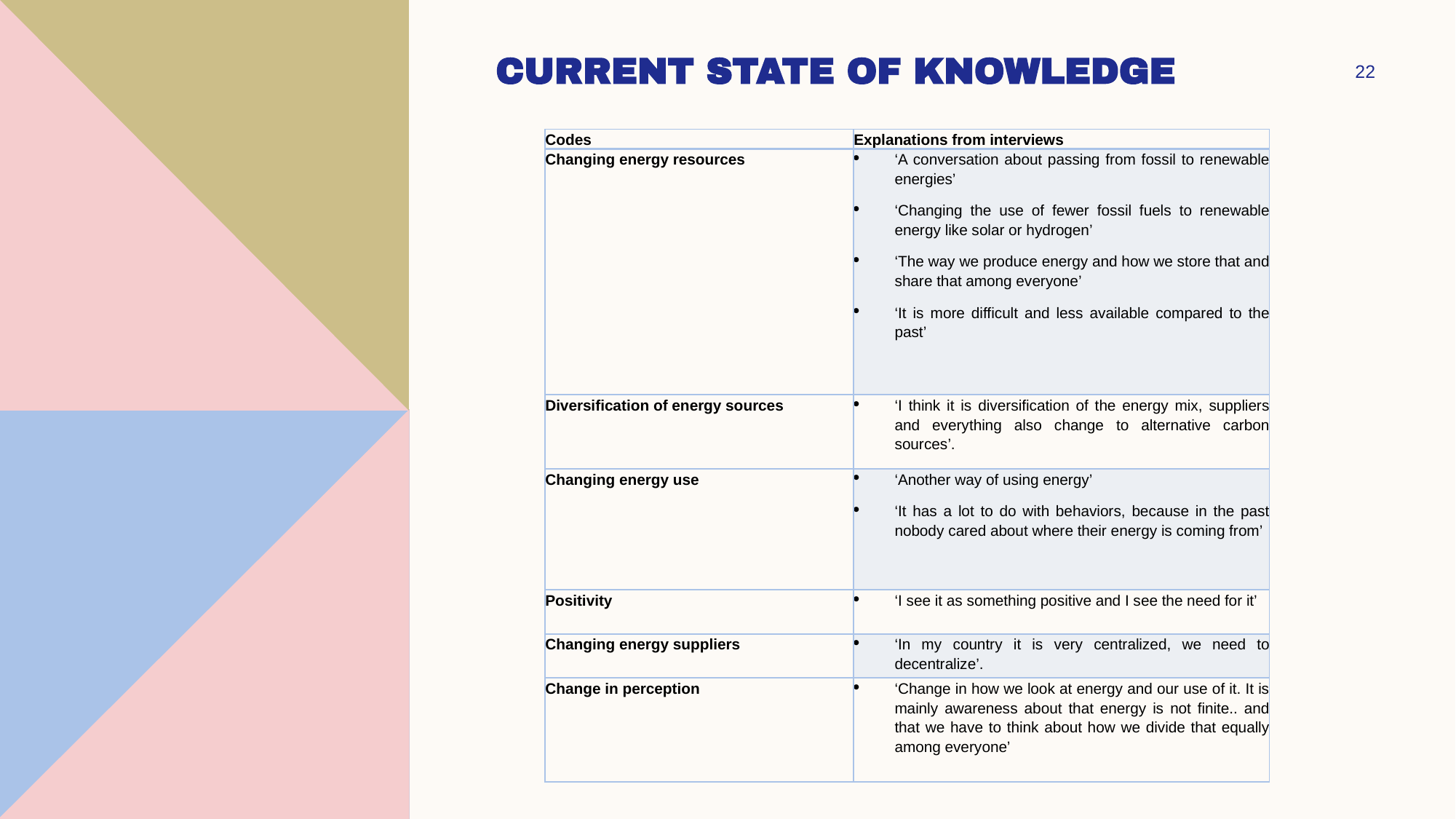

# Current state of knowledge
22
| Codes | Explanations from interviews |
| --- | --- |
| Changing energy resources | ‘A conversation about passing from fossil to renewable energies’  ‘Changing the use of fewer fossil fuels to renewable energy like solar or hydrogen’  ‘The way we produce energy and how we store that and share that among everyone’  ‘It is more difficult and less available compared to the past’ |
| Diversification of energy sources | ‘I think it is diversification of the energy mix, suppliers and everything also change to alternative carbon sources’. |
| Changing energy use | ‘Another way of using energy’  ‘It has a lot to do with behaviors, because in the past nobody cared about where their energy is coming from’ |
| Positivity | ‘I see it as something positive and I see the need for it’ |
| Changing energy suppliers | ‘In my country it is very centralized, we need to decentralize’. |
| Change in perception | ‘Change in how we look at energy and our use of it. It is mainly awareness about that energy is not finite.. and that we have to think about how we divide that equally among everyone’ |